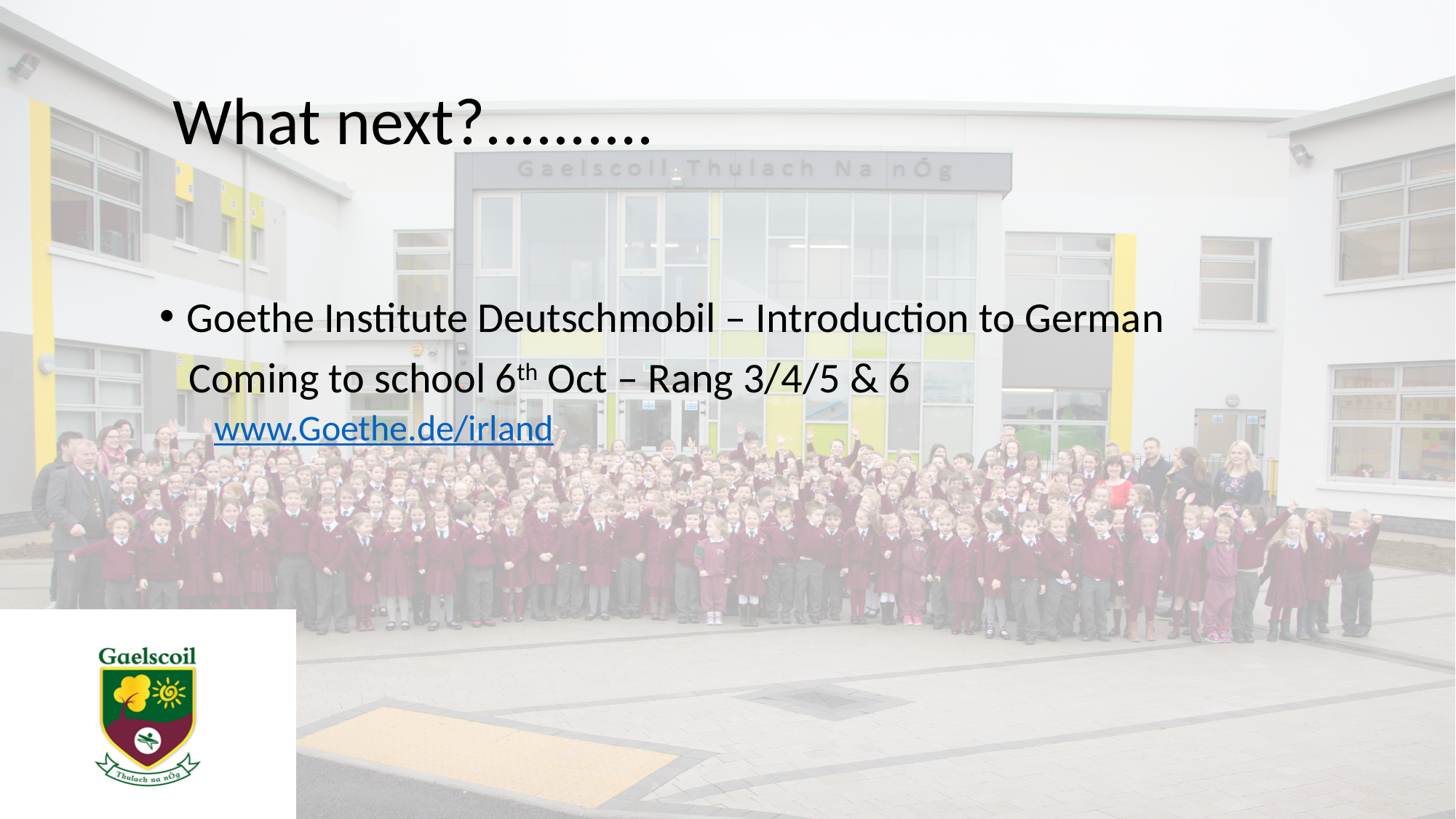

# What next?..........

Goethe Institute Deutschmobil – Introduction to German
   Coming to school 6th Oct – Rang 3/4/5 & 6
www.Goethe.de/irland